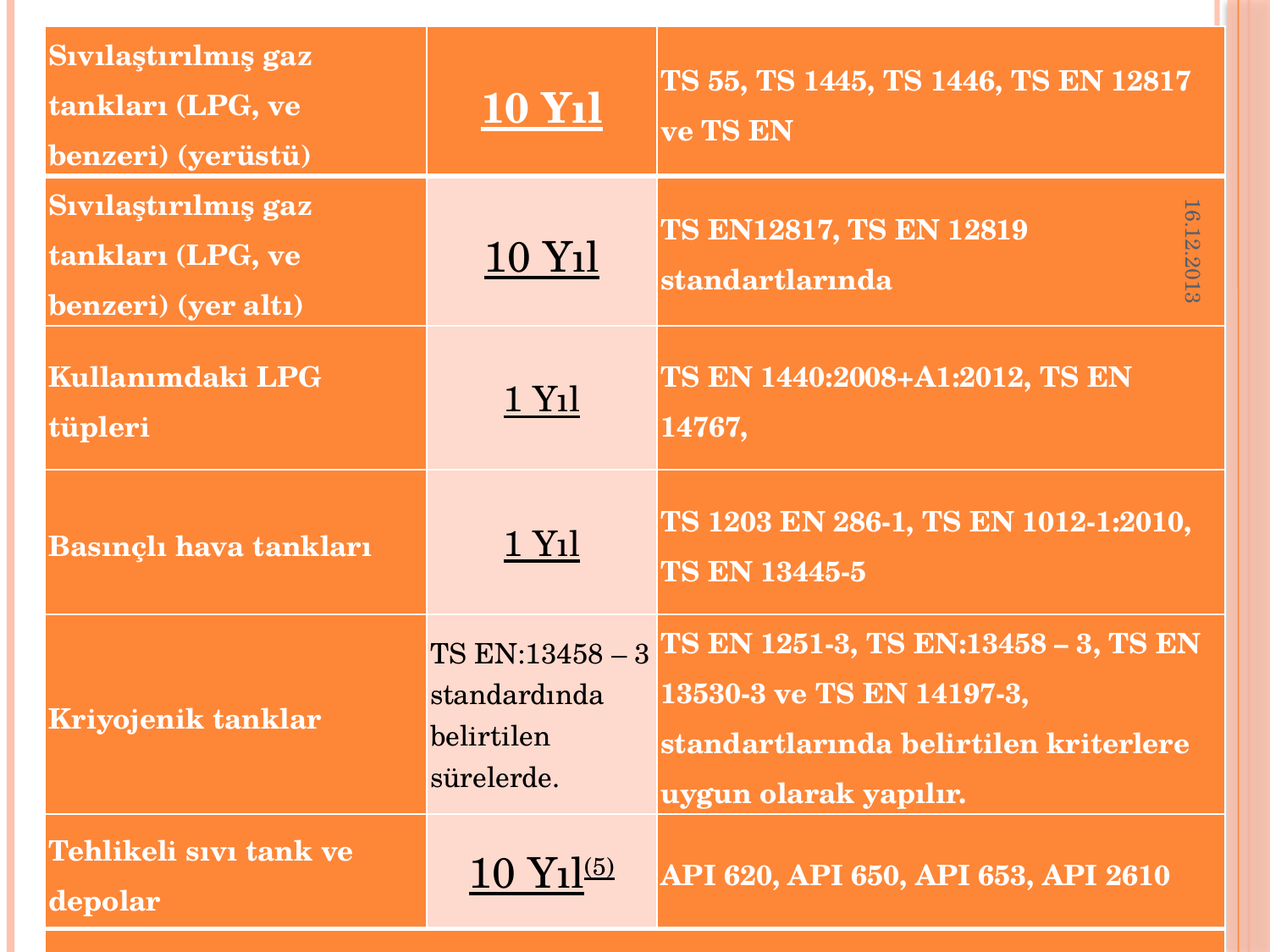

| Sıvılaştırılmış gaz tankları (LPG, ve benzeri) (yerüstü) | 10 Yıl | TS 55, TS 1445, TS 1446, TS EN 12817 ve TS EN |
| --- | --- | --- |
| Sıvılaştırılmış gaz tankları (LPG, ve benzeri) (yer altı) | 10 Yıl | TS EN12817, TS EN 12819 standartlarında |
| Kullanımdaki LPG tüpleri | 1 Yıl | TS EN 1440:2008+A1:2012, TS EN 14767, |
| Basınçlı hava tankları | 1 Yıl | TS 1203 EN 286-1, TS EN 1012-1:2010, TS EN 13445-5 |
| Kriyojenik tanklar | TS EN:13458 – 3 standardında belirtilen sürelerde. | TS EN 1251-3, TS EN:13458 – 3, TS EN 13530-3 ve TS EN 14197-3, standartlarında belirtilen kriterlere uygun olarak yapılır. |
| Tehlikeli sıvı tank ve depolar | 10 Yıl(5) | API 620, API 650, API 653, API 2610 |
| LPG tanklarında bulunan emniyet valfleri ise 5 yılda bir kontrol ve teste tabi tutulur. |  |  |
16.12.2013
M.Azmi AKTACİR
67